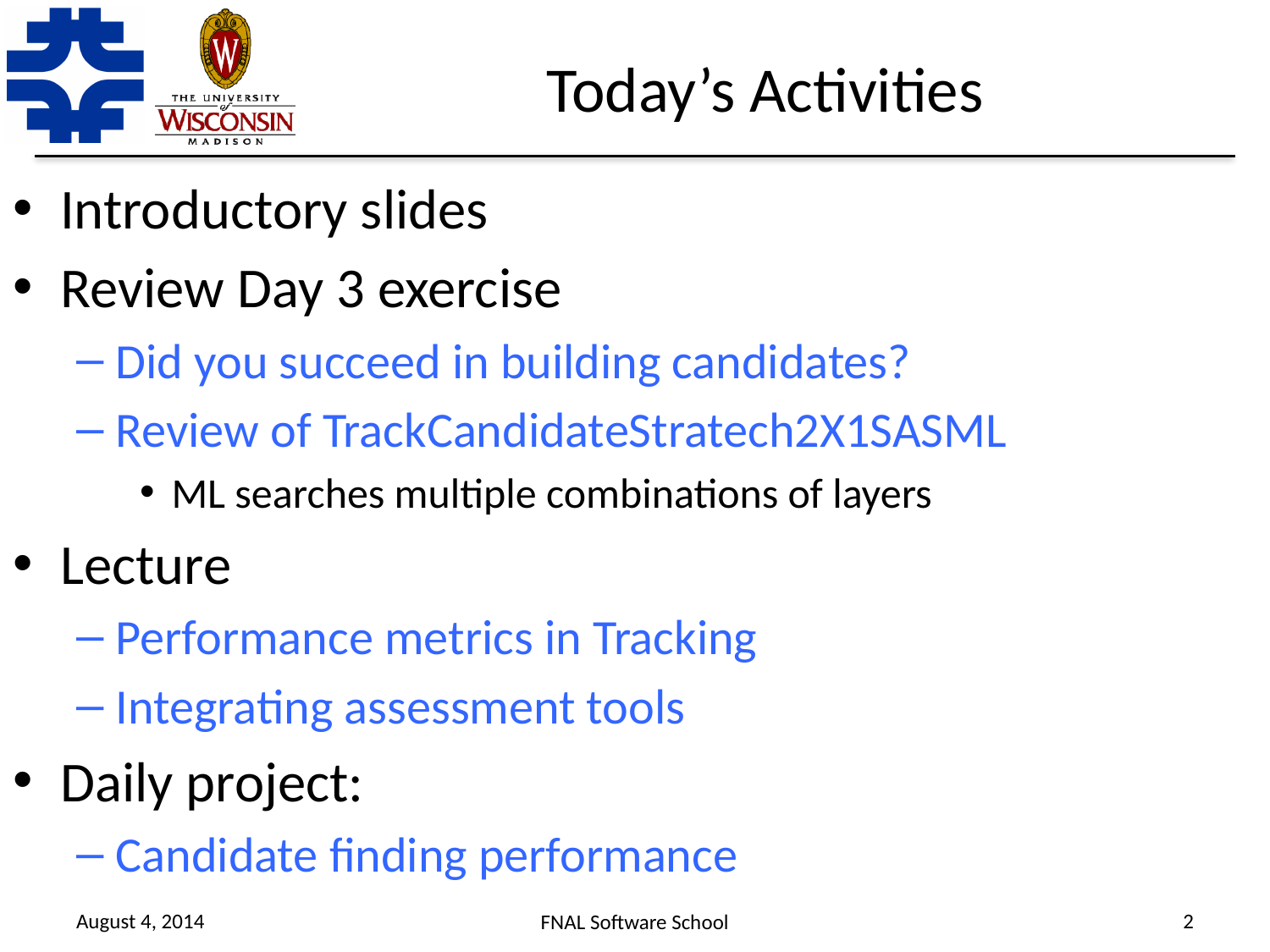

# Today’s Activities
Introductory slides
Review Day 3 exercise
Did you succeed in building candidates?
Review of TrackCandidateStratech2X1SASML
ML searches multiple combinations of layers
Lecture
Performance metrics in Tracking
Integrating assessment tools
Daily project:
Candidate finding performance
August 4, 2014
2
FNAL Software School